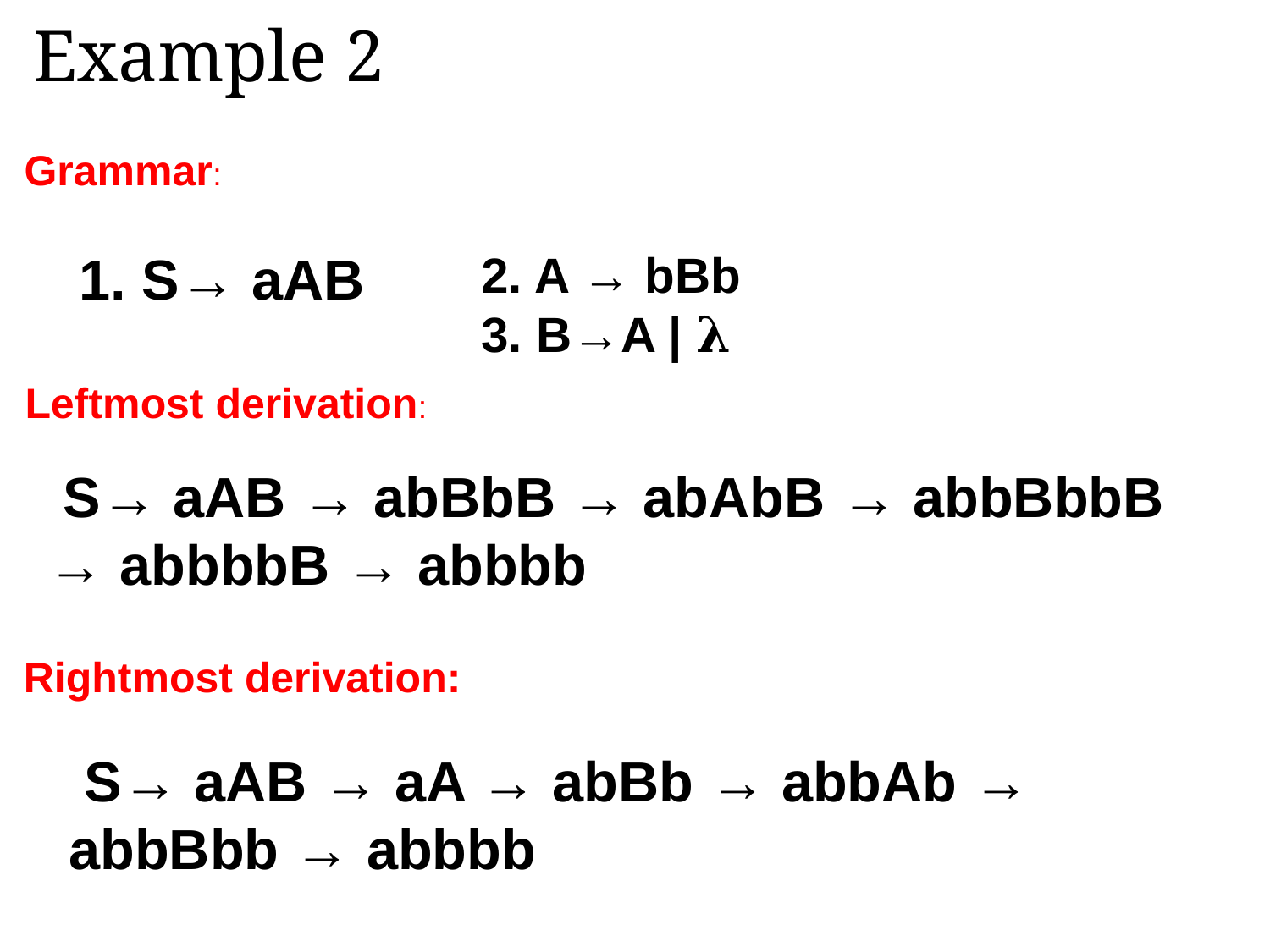

# Example 2
Grammar:
1. S→ aAB
2. A → bBb
3. B→A | 𝛌
Leftmost derivation:
 S→ aAB → abBbB → abAbB → abbBbbB → abbbbB → abbbb
Rightmost derivation:
 S→ aAB → aA → abBb → abbAb →  abbBbb → abbbb